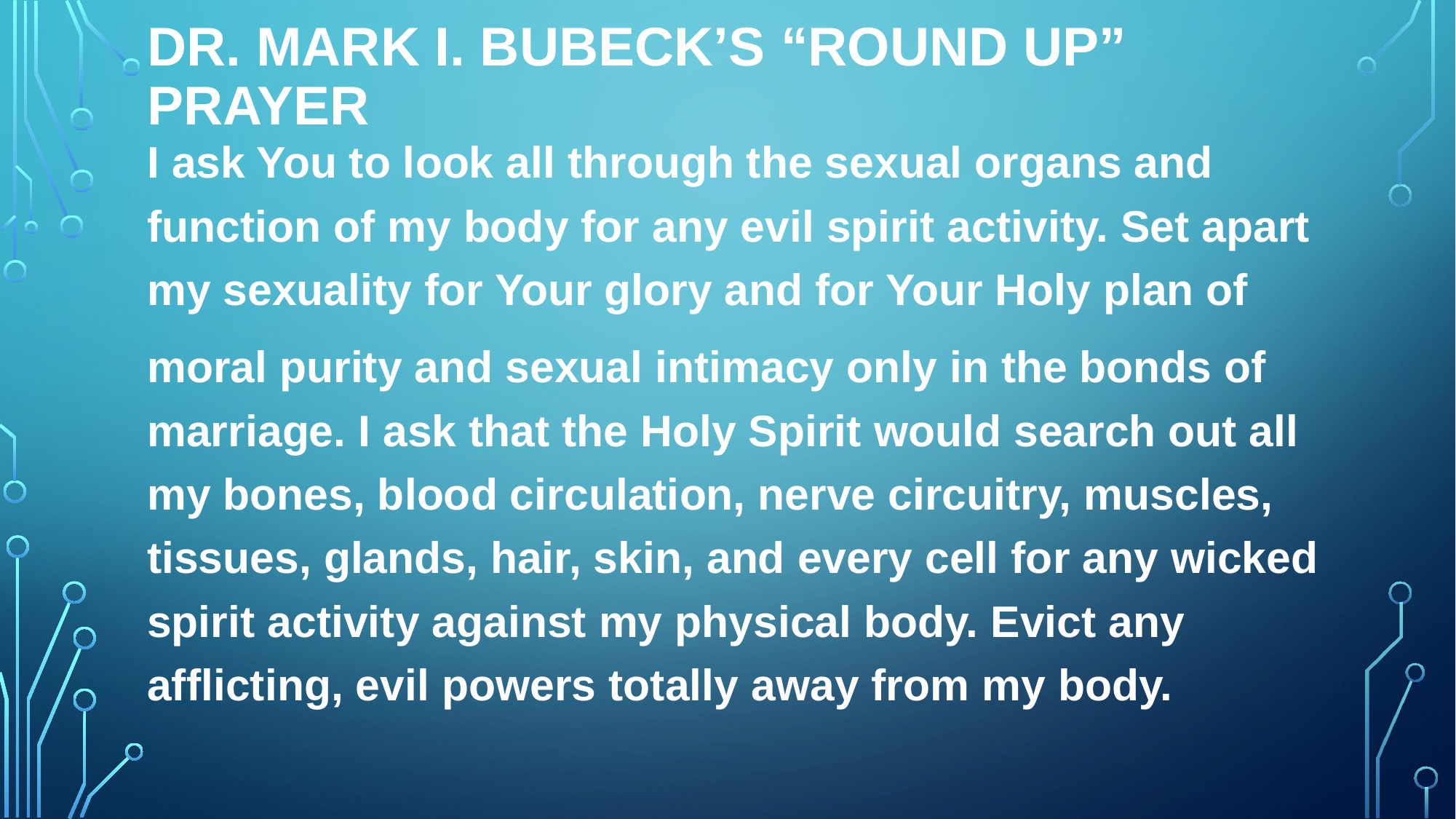

# Dr. Mark I. Bubeck’s “Round Up” Prayer
I ask You to look all through the sexual organs and function of my body for any evil spirit activity. Set apart my sexuality for Your glory and for Your Holy plan of
moral purity and sexual intimacy only in the bonds of marriage. I ask that the Holy Spirit would search out all my bones, blood circulation, nerve circuitry, muscles, tissues, glands, hair, skin, and every cell for any wicked spirit activity against my physical body. Evict any afflicting, evil powers totally away from my body.